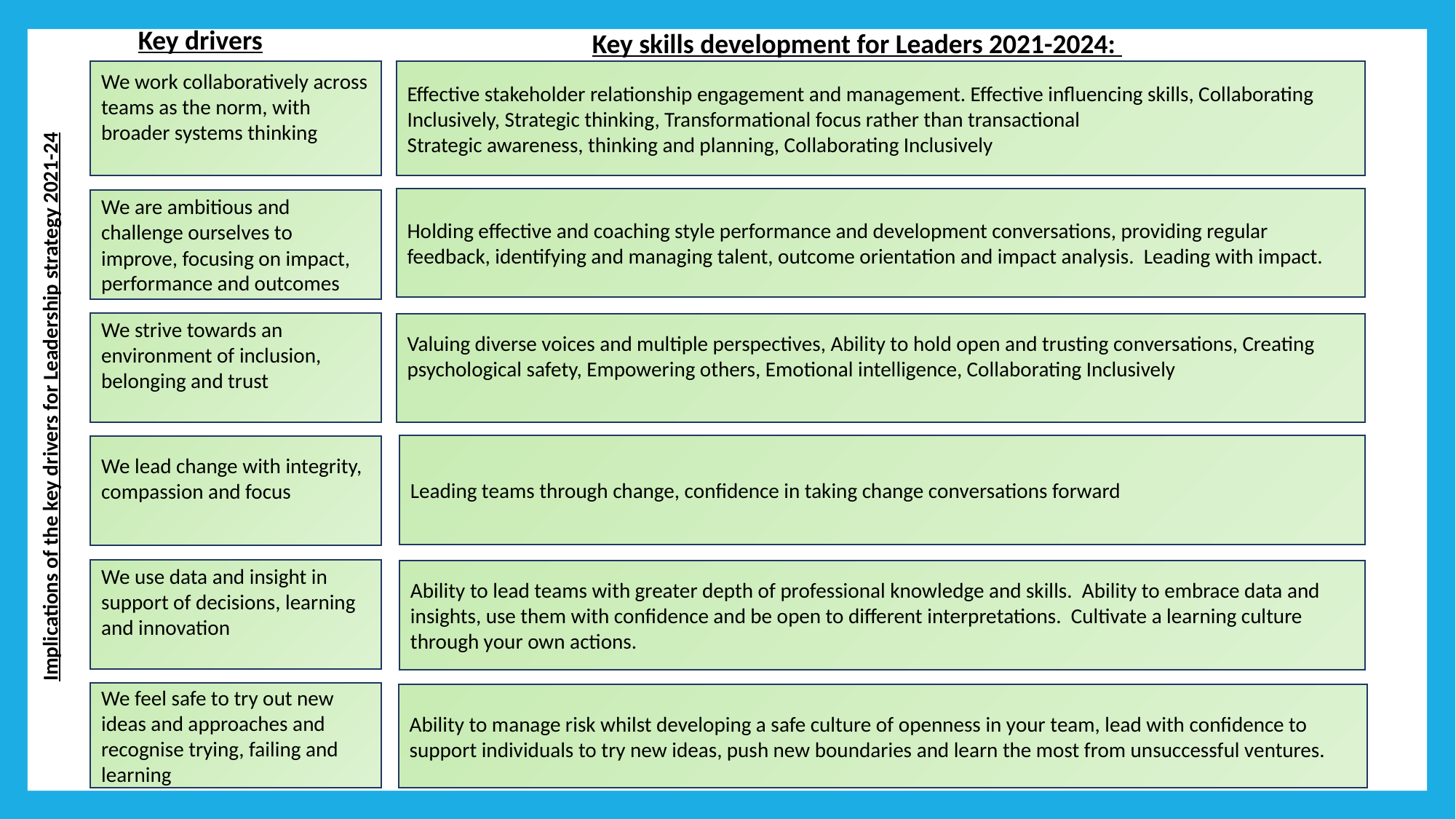

Key drivers
Key skills development for Leaders 2021-2024:

Effective stakeholder relationship engagement and management. Effective influencing skills, Collaborating Inclusively, Strategic thinking, Transformational focus rather than transactional
Strategic awareness, thinking and planning, Collaborating Inclusively

We work collaboratively across teams as the norm, with broader systems thinking

Holding effective and coaching style performance and development conversations, providing regular feedback, identifying and managing talent, outcome orientation and impact analysis.  Leading with impact.

We are ambitious and challenge ourselves to improve, focusing on impact, performance and outcomes

We strive towards an environment of inclusion, belonging and trust

Valuing diverse voices and multiple perspectives, Ability to hold open and trusting conversations, Creating psychological safety, Empowering others, Emotional intelligence, Collaborating Inclusively

Implications of the key drivers for Leadership strategy 2021-24

Leading teams through change, confidence in taking change conversations forward

We lead change with integrity, compassion and focus

We use data and insight in support of decisions, learning and innovation

Ability to lead teams with greater depth of professional knowledge and skills.  Ability to embrace data and insights, use them with confidence and be open to different interpretations.  Cultivate a learning culture through your own actions.

We feel safe to try out new ideas and approaches and recognise trying, failing and learning

Ability to manage risk whilst developing a safe culture of openness in your team, lead with confidence to support individuals to try new ideas, push new boundaries and learn the most from unsuccessful ventures.